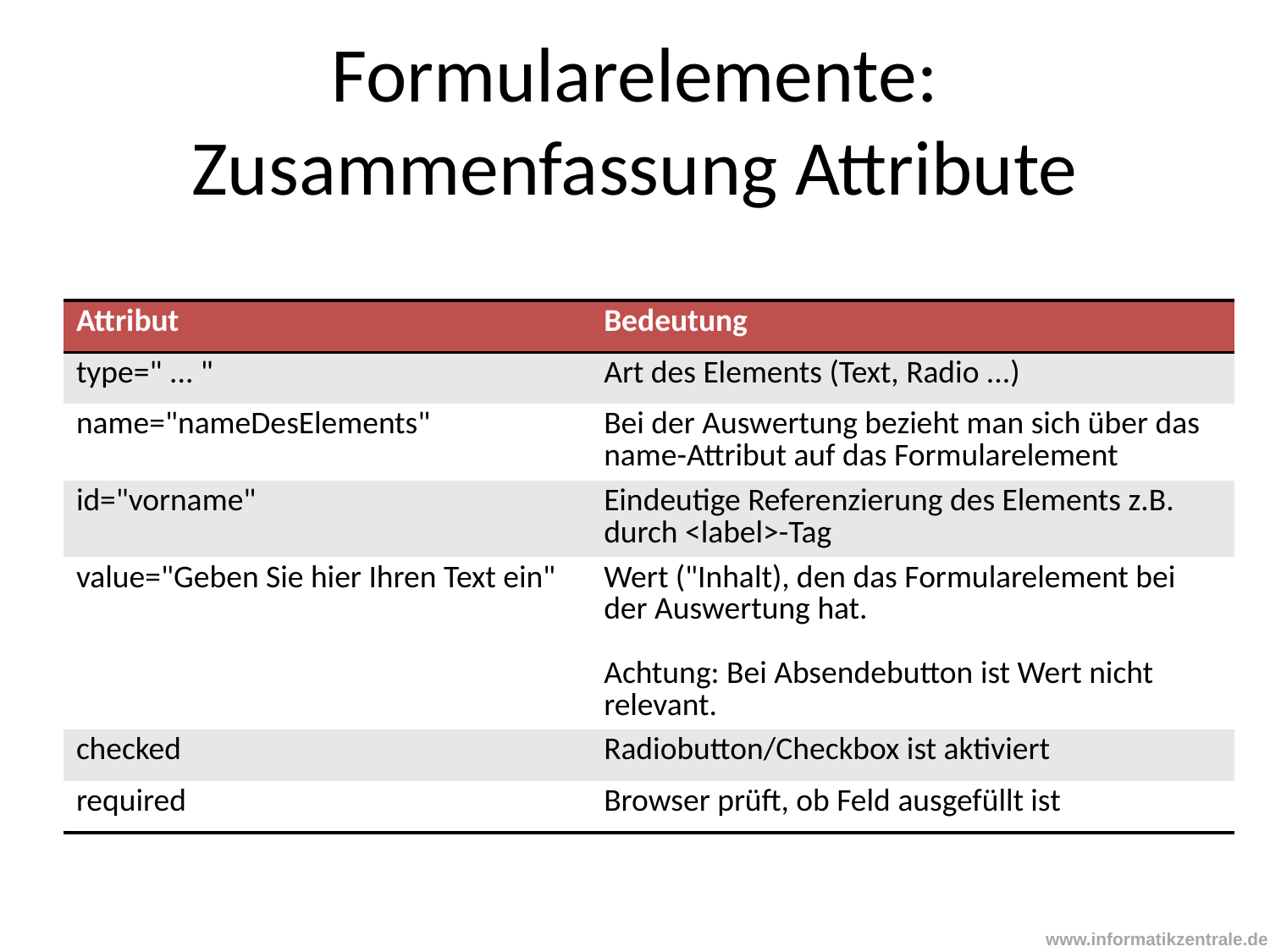

# Formularelemente: Zusammenfassung Attribute
| Attribut | Bedeutung |
| --- | --- |
| type=" ... " | Art des Elements (Text, Radio ...) |
| name="nameDesElements" | Bei der Auswertung bezieht man sich über das name-Attribut auf das Formularelement |
| id="vorname" | Eindeutige Referenzierung des Elements z.B. durch <label>-Tag |
| value="Geben Sie hier Ihren Text ein" | Wert ("Inhalt), den das Formularelement bei der Auswertung hat. Achtung: Bei Absendebutton ist Wert nicht relevant. |
| checked | Radiobutton/Checkbox ist aktiviert |
| required | Browser prüft, ob Feld ausgefüllt ist |